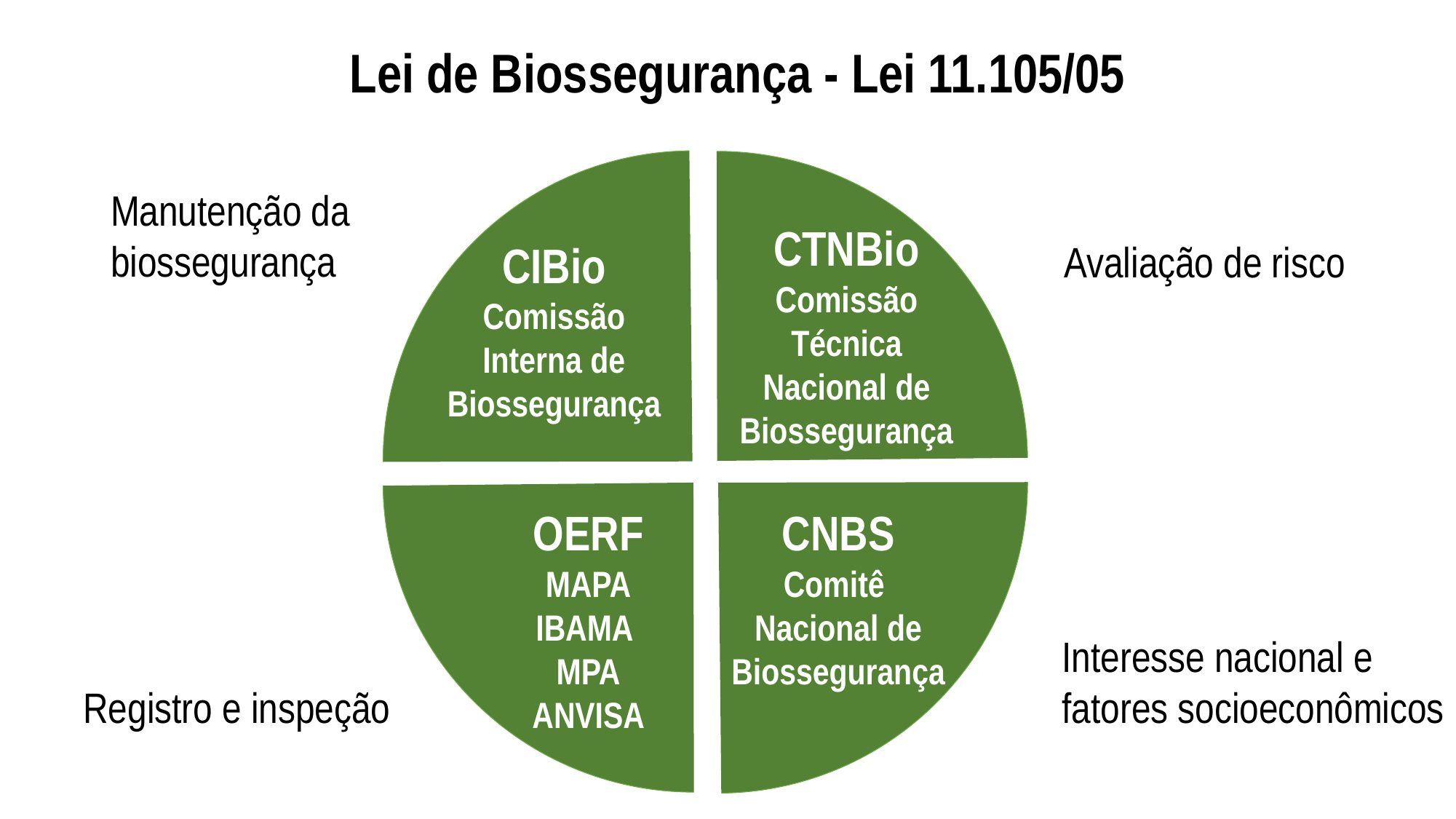

Lei de Biossegurança - Lei 11.105/05

Manutenção da biossegurança
CTNBio
Comissão
Técnica Nacional de Biossegurança
CIBio
Comissão
Interna de Biossegurança
Avaliação de risco
OERF
MAPA
IBAMA
MPA
ANVISA
CNBS
Comitê
Nacional de Biossegurança
Interesse nacional e fatores socioeconômicos
Registro e inspeção